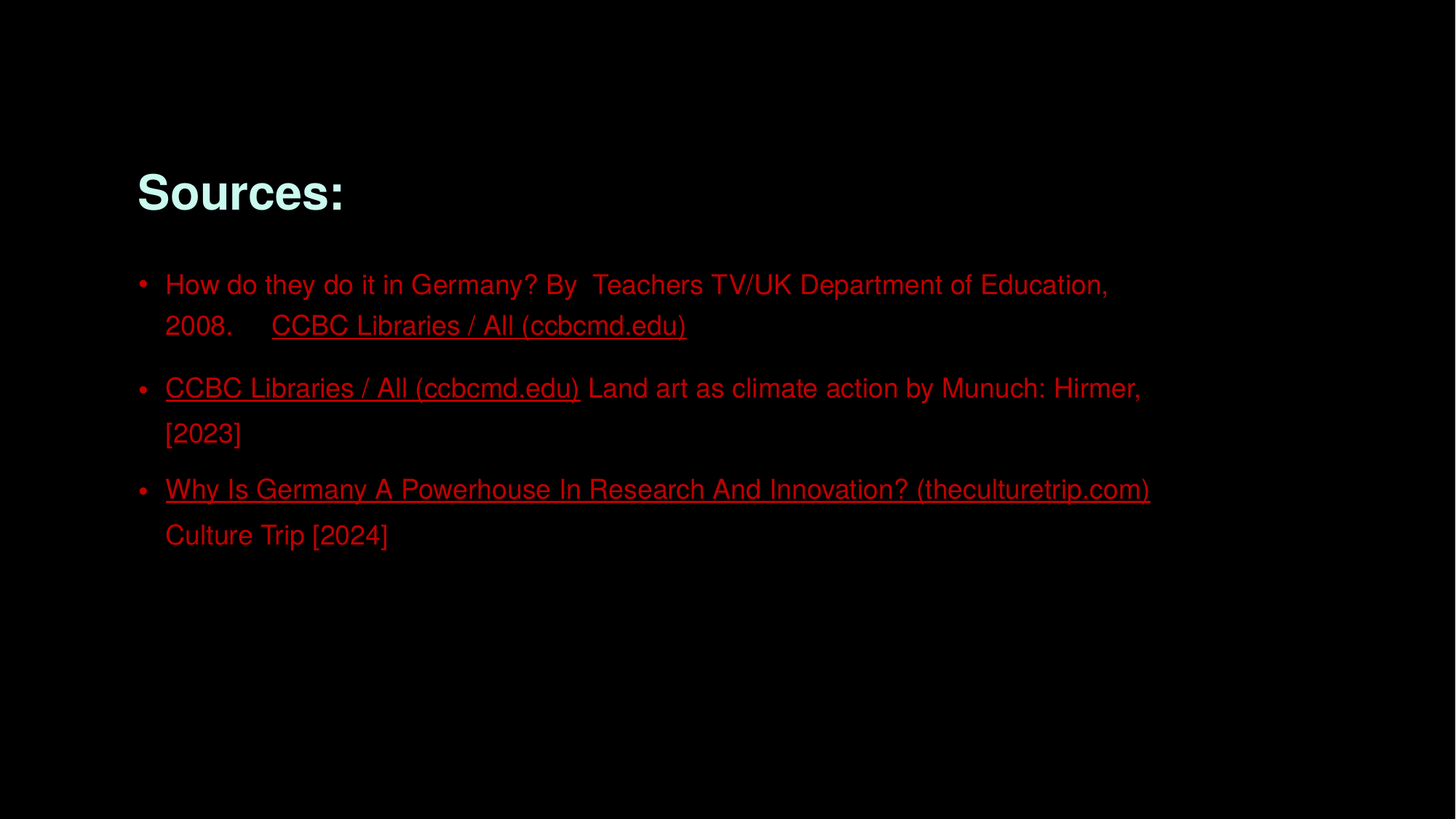

# Sources:
How do they do it in Germany? By  Teachers TV/UK Department of Education, 2008.     CCBC Libraries / All (ccbcmd.edu)
CCBC Libraries / All (ccbcmd.edu) Land art as climate action by Munuch: Hirmer, [2023]
Why Is Germany A Powerhouse In Research And Innovation? (theculturetrip.com)   Culture Trip [2024]